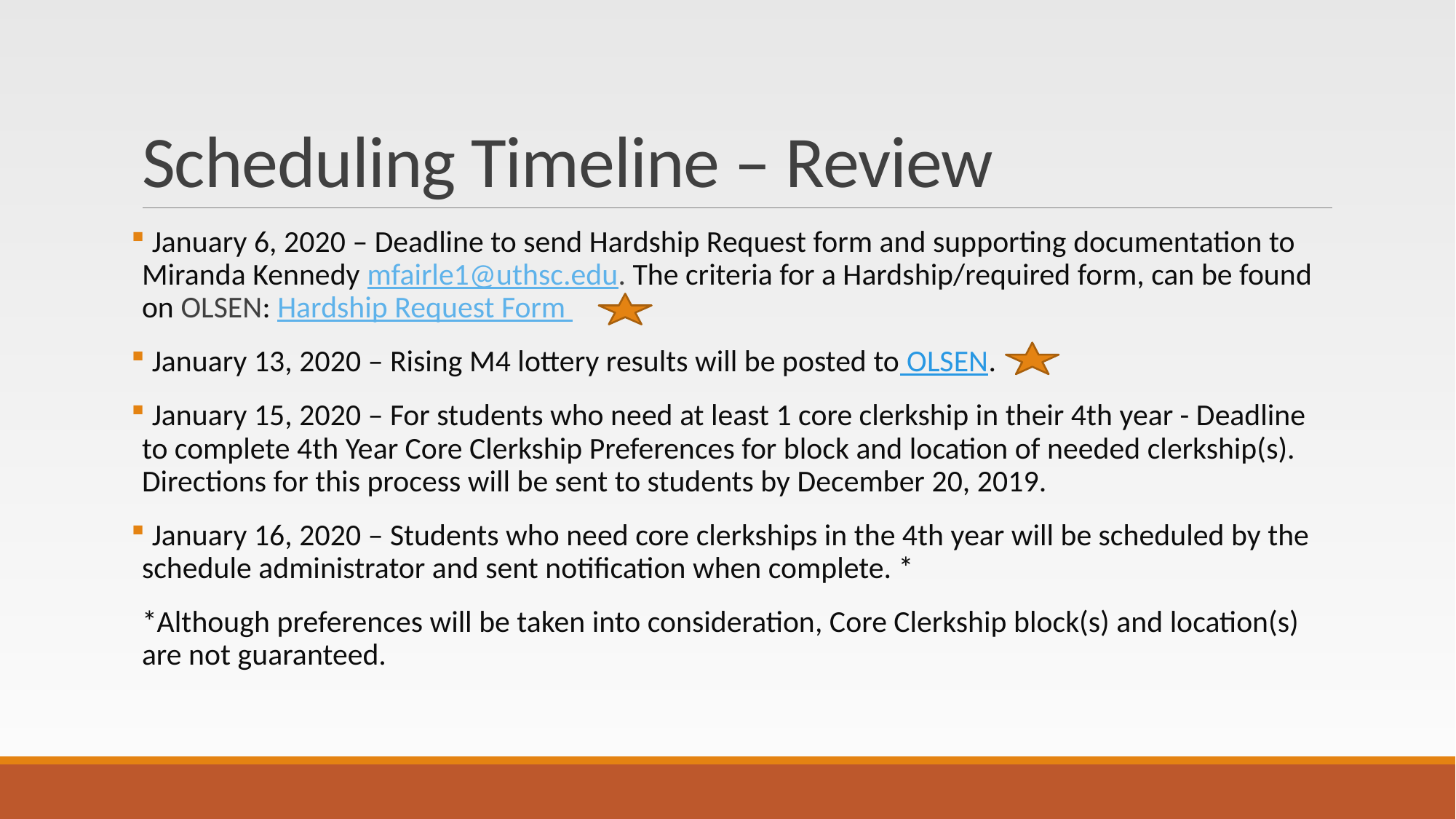

# Scheduling Timeline – Review
 January 6, 2020 – Deadline to send Hardship Request form and supporting documentation to Miranda Kennedy mfairle1@uthsc.edu. The criteria for a Hardship/required form, can be found on OLSEN: Hardship Request Form
 January 13, 2020 – Rising M4 lottery results will be posted to OLSEN.
 January 15, 2020 – For students who need at least 1 core clerkship in their 4th year - Deadline to complete 4th Year Core Clerkship Preferences for block and location of needed clerkship(s). Directions for this process will be sent to students by December 20, 2019.
 January 16, 2020 – Students who need core clerkships in the 4th year will be scheduled by the schedule administrator and sent notification when complete. *
*Although preferences will be taken into consideration, Core Clerkship block(s) and location(s) are not guaranteed.